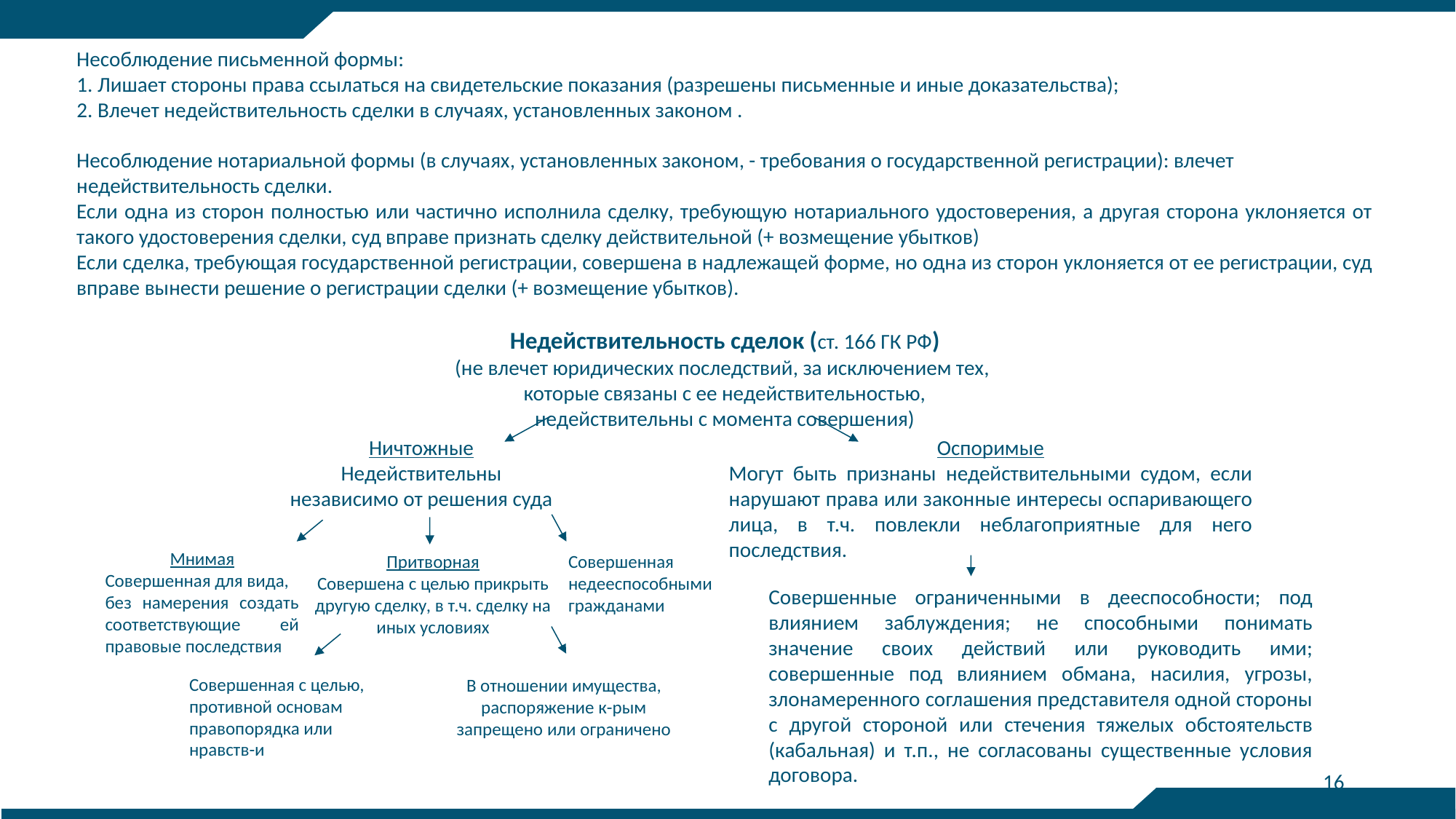

Несоблюдение письменной формы:
1. Лишает стороны права ссылаться на свидетельские показания (разрешены письменные и иные доказательства);
2. Влечет недействительность сделки в случаях, установленных законом .

Несоблюдение нотариальной формы (в случаях, установленных законом, - требования о государственной регистрации): влечет недействительность сделки.
Если одна из сторон полностью или частично исполнила сделку, требующую нотариального удостоверения, а другая сторона уклоняется от такого удостоверения сделки, суд вправе признать сделку действительной (+ возмещение убытков)
Если сделка, требующая государственной регистрации, совершена в надлежащей форме, но одна из сторон уклоняется от ее регистрации, суд вправе вынести решение о регистрации сделки (+ возмещение убытков).

Недействительность сделок (ст. 166 ГК РФ)
(не влечет юридических последствий, за исключением тех,
которые связаны с ее недействительностью,
недействительны с момента совершения)

Ничтожные
Недействительны независимо от решения суда
Оспоримые
Могут быть признаны недействительными судом, если нарушают права или законные интересы оспаривающего лица, в т.ч. повлекли неблагоприятные для него последствия.

Мнимая
Совершенная для вида,
без намерения создать соответствующие ей правовые последствия
Притворная
Совершена с целью прикрыть другую сделку, в т.ч. сделку на иных условиях
Совершенная недееспособными гражданами

Совершенные ограниченными в дееспособности; под влиянием заблуждения; не способными понимать значение своих действий или руководить ими; совершенные под влиянием обмана, насилия, угрозы, злонамеренного соглашения представителя одной стороны с другой стороной или стечения тяжелых обстоятельств (кабальная) и т.п., не согласованы существенные условия договора.

Совершенная с целью, противной основам правопорядка или нравств-и
В отношении имущества, распоряжение к-рым запрещено или ограничено
16